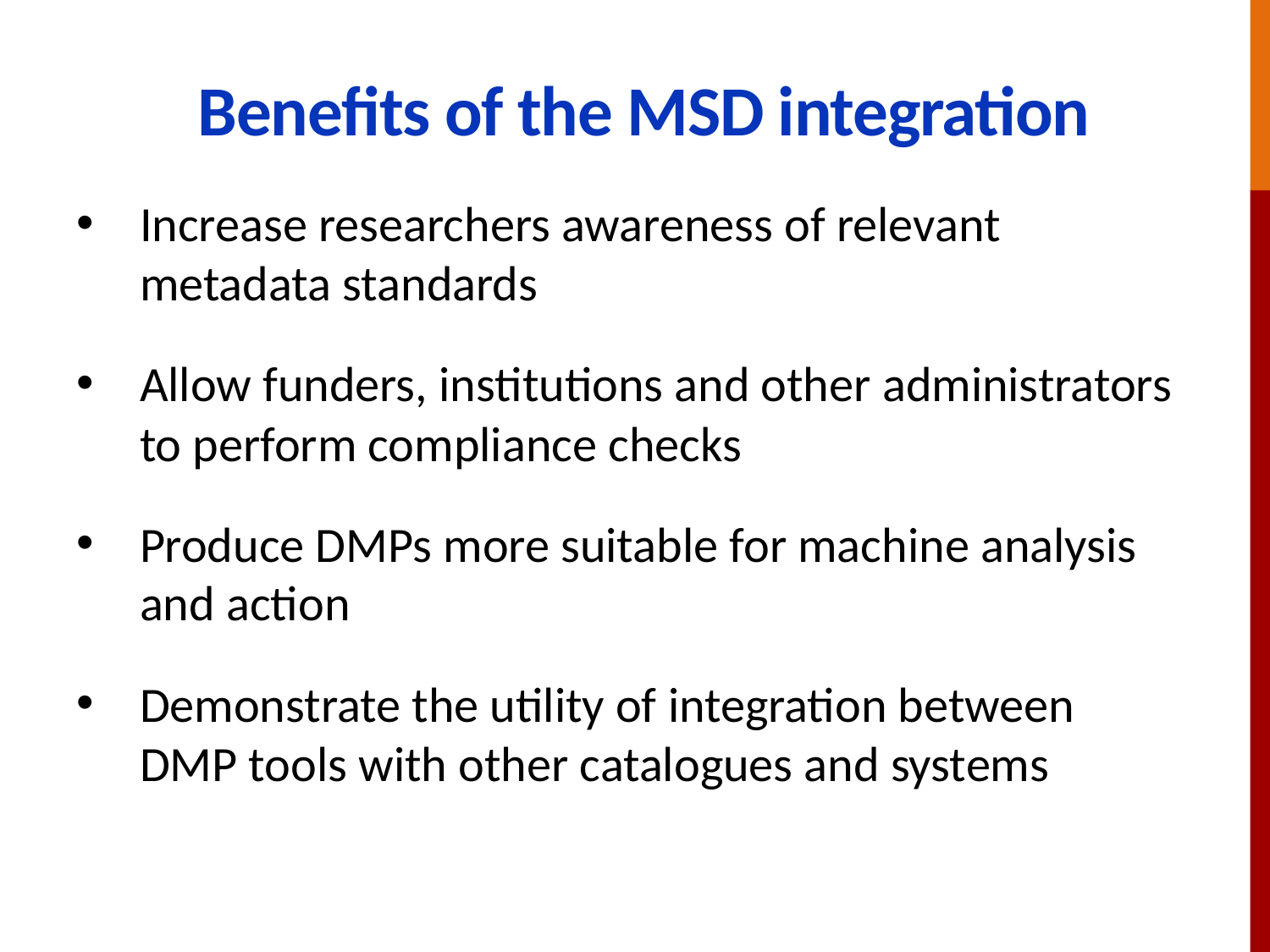

# Benefits of the MSD integration
Increase researchers awareness of relevant metadata standards
Allow funders, institutions and other administrators to perform compliance checks
Produce DMPs more suitable for machine analysis and action
Demonstrate the utility of integration between DMP tools with other catalogues and systems